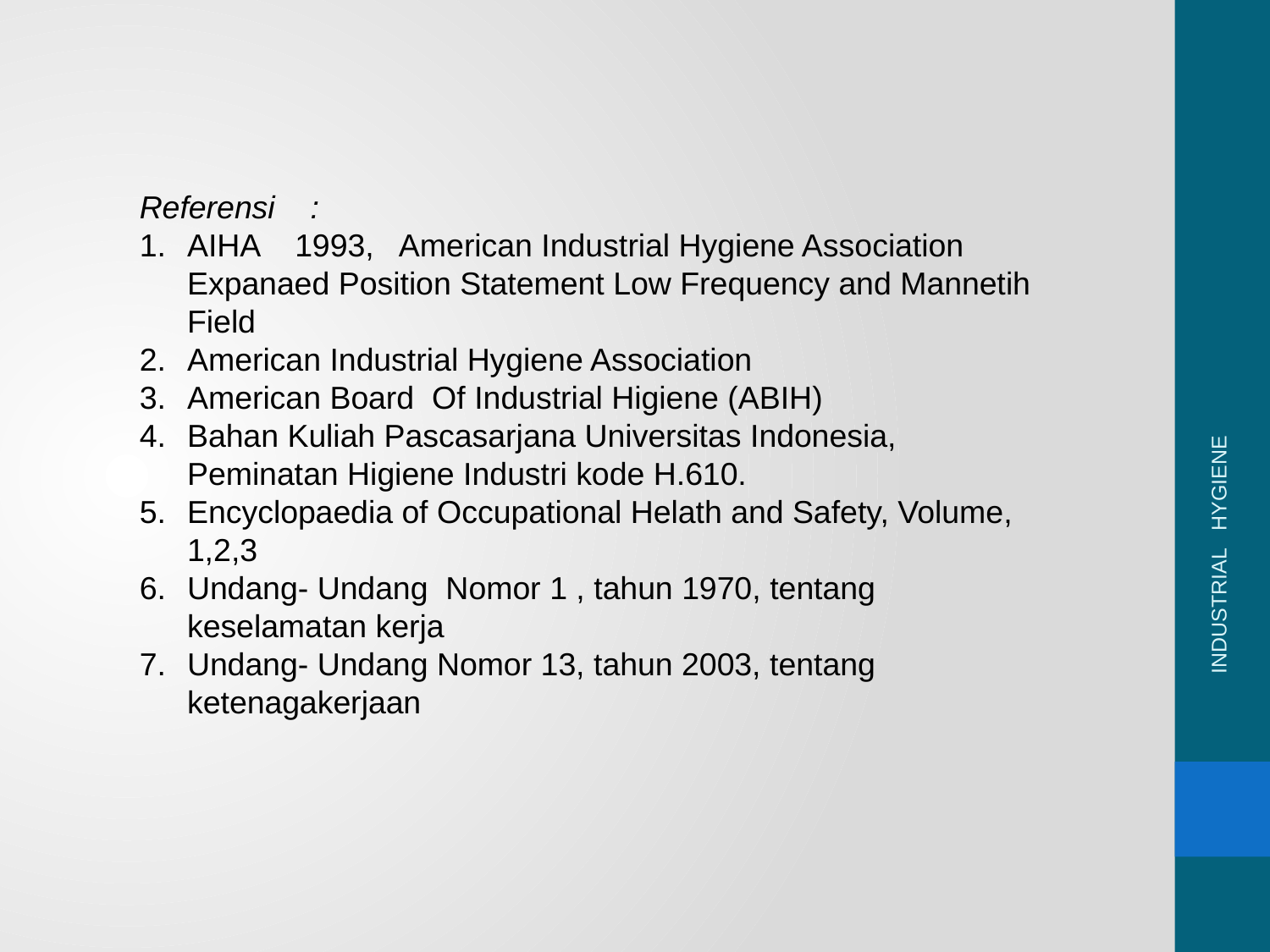

Referensi    :
AIHA    1993,   American Industrial Hygiene Association Expanaed Position Statement Low Frequency and Mannetih Field
American Industrial Hygiene Association
American Board  Of Industrial Higiene (ABIH)
Bahan Kuliah Pascasarjana Universitas Indonesia, Peminatan Higiene Industri kode H.610.
Encyclopaedia of Occupational Helath and Safety, Volume, 1,2,3
Undang- Undang  Nomor 1 , tahun 1970, tentang keselamatan kerja
Undang- Undang Nomor 13, tahun 2003, tentang ketenagakerjaan

INDUSTRIAL   HYGIENE